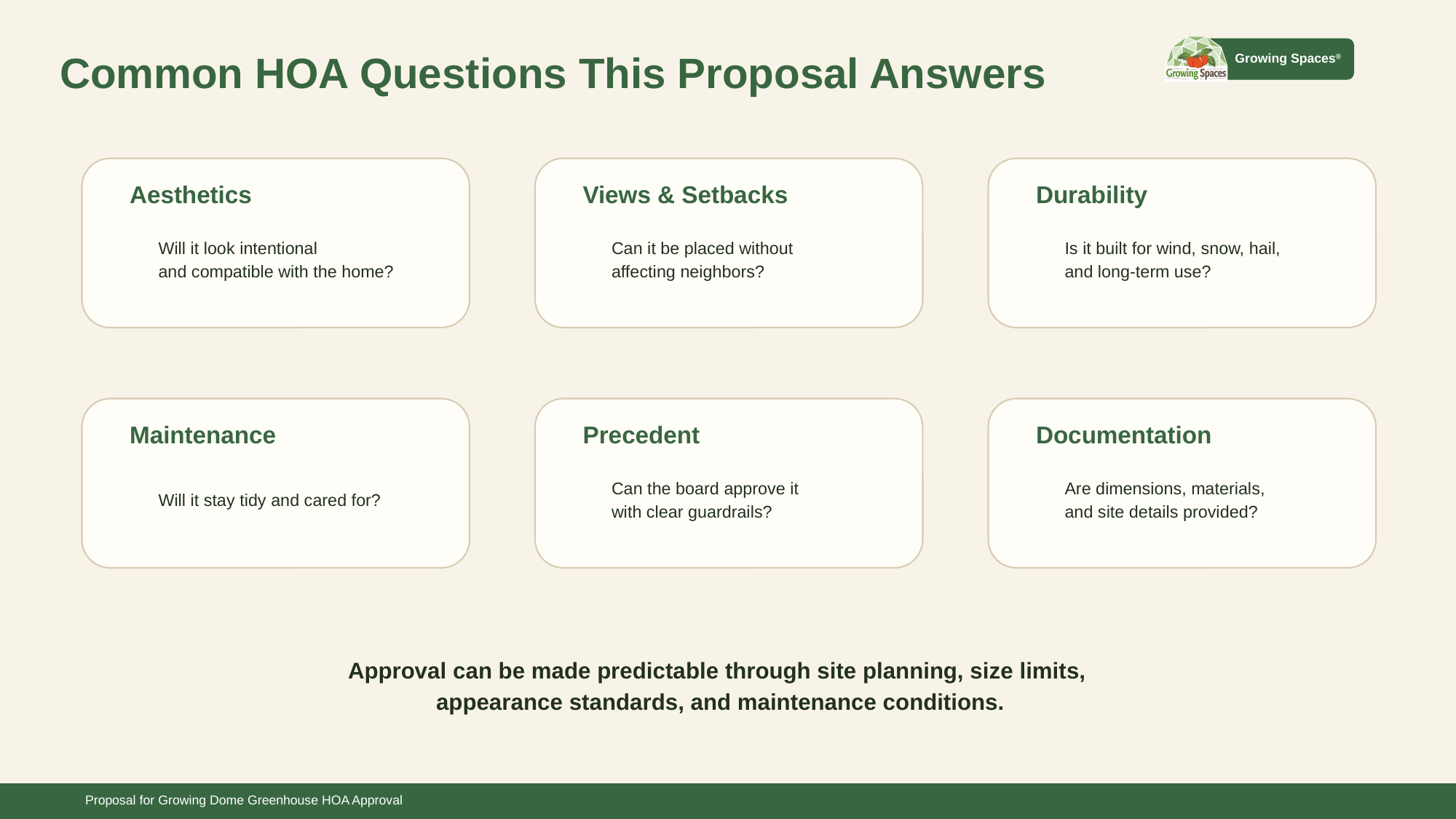

Common HOA Questions This Proposal Answers

Aesthetics
Views & Setbacks
Durability
Will it look intentional
and compatible with the home?
Can it be placed without
affecting neighbors?
Is it built for wind, snow, hail,
and long-term use?

Maintenance
Precedent
Documentation
Will it stay tidy and cared for?
Can the board approve it
with clear guardrails?
Are dimensions, materials,
and site details provided?
Approval can be made predictable through site planning, size limits,
appearance standards, and maintenance conditions.